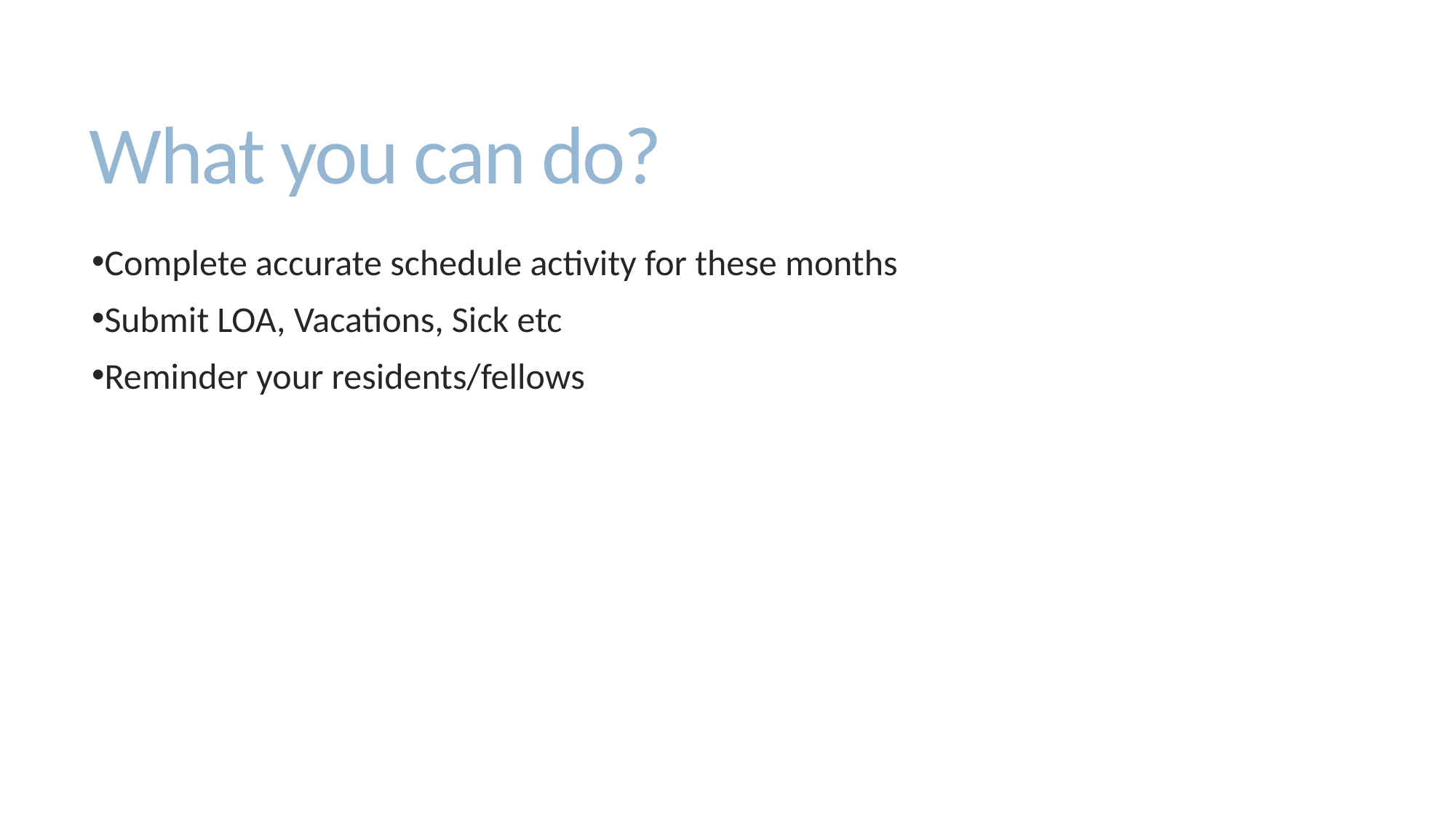

# What you can do?
Complete accurate schedule activity for these months
Submit LOA, Vacations, Sick etc
Reminder your residents/fellows